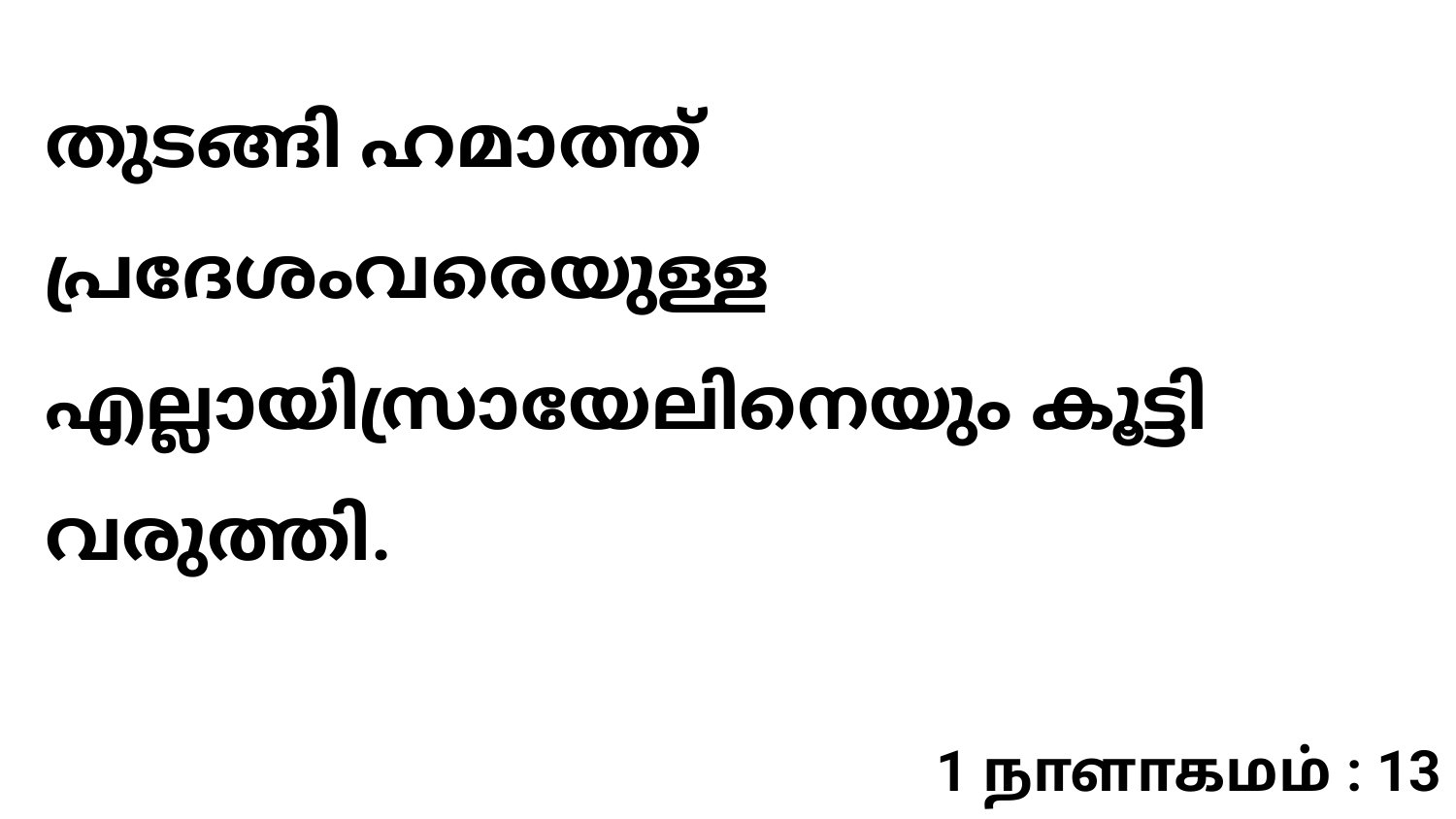

തുടങ്ങി ഹമാത്ത് പ്രദേശംവരെയുള്ള എല്ലായിസ്രായേലിനെയും കൂട്ടി വരുത്തി.
1 நாளாகமம் : 13